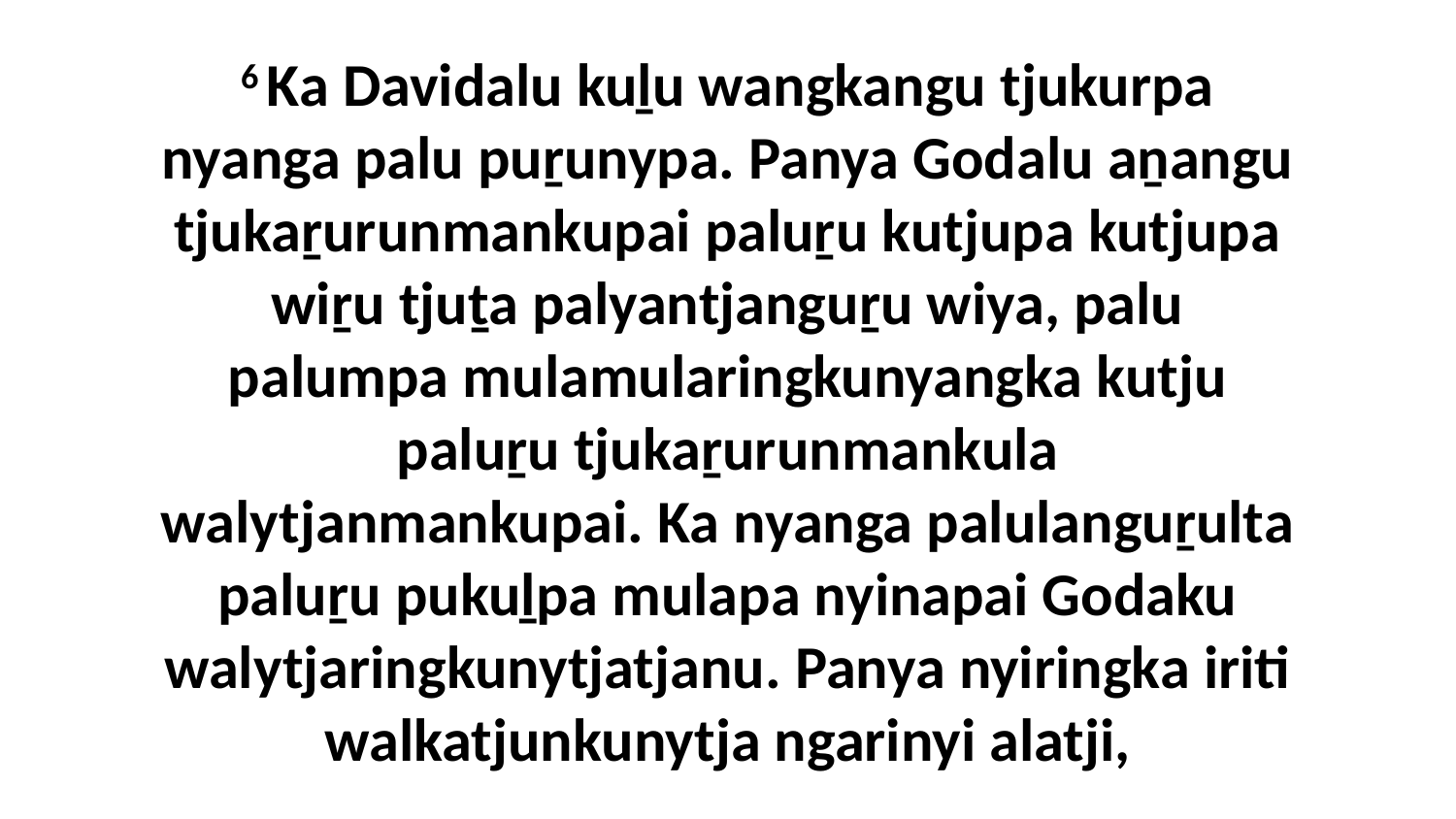

6 Ka Davidalu kuḻu wangkangu tjukurpa nyanga palu puṟunypa. Panya Godalu aṉangu tjukaṟurunmankupai paluṟu kutjupa kutjupa wiṟu tjuṯa palyantjanguṟu wiya, palu palumpa mulamularingkunyangka kutju paluṟu tjukaṟurunmankula walytjanmankupai. Ka nyanga palulanguṟulta paluṟu pukuḻpa mulapa nyinapai Godaku walytjaringkunytjatjanu. Panya nyiringka iriti walkatjunkunytja ngarinyi alatji,